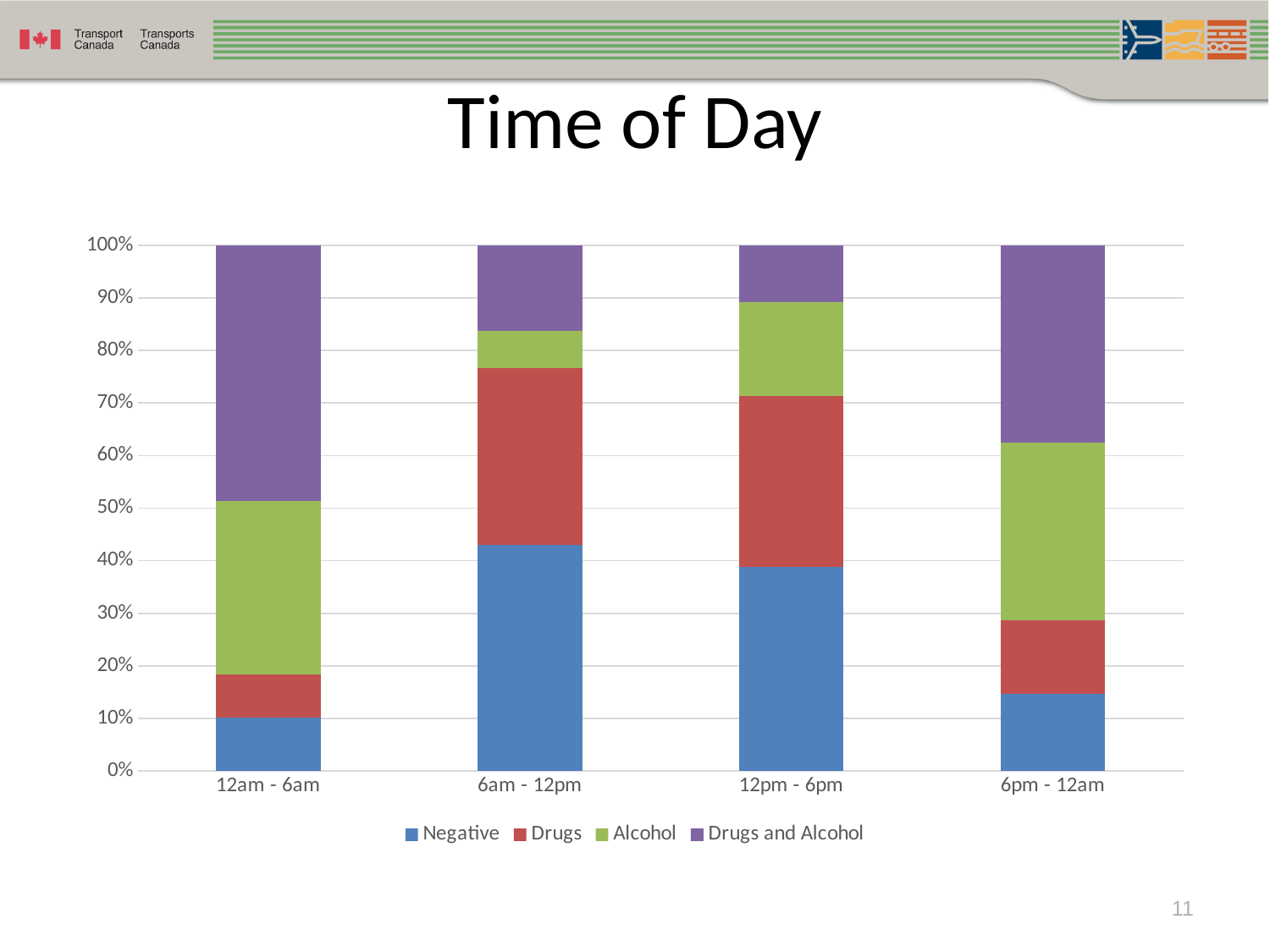

# Time of Day

### Chart

| Category | Negative | Drugs | Alcohol | Drugs and Alcohol |
|---|---|---|---|---|
| 12am - 6am | 10.1 | 8.3 | 33.0 | 48.6 |
| 6am - 12pm | 43.0 | 33.7 | 7.0 | 16.3 |
| 12pm - 6pm | 38.8 | 32.6 | 17.8 | 10.9 |
| 6pm - 12am | 14.6 | 14.0 | 33.8 | 37.6 |
11